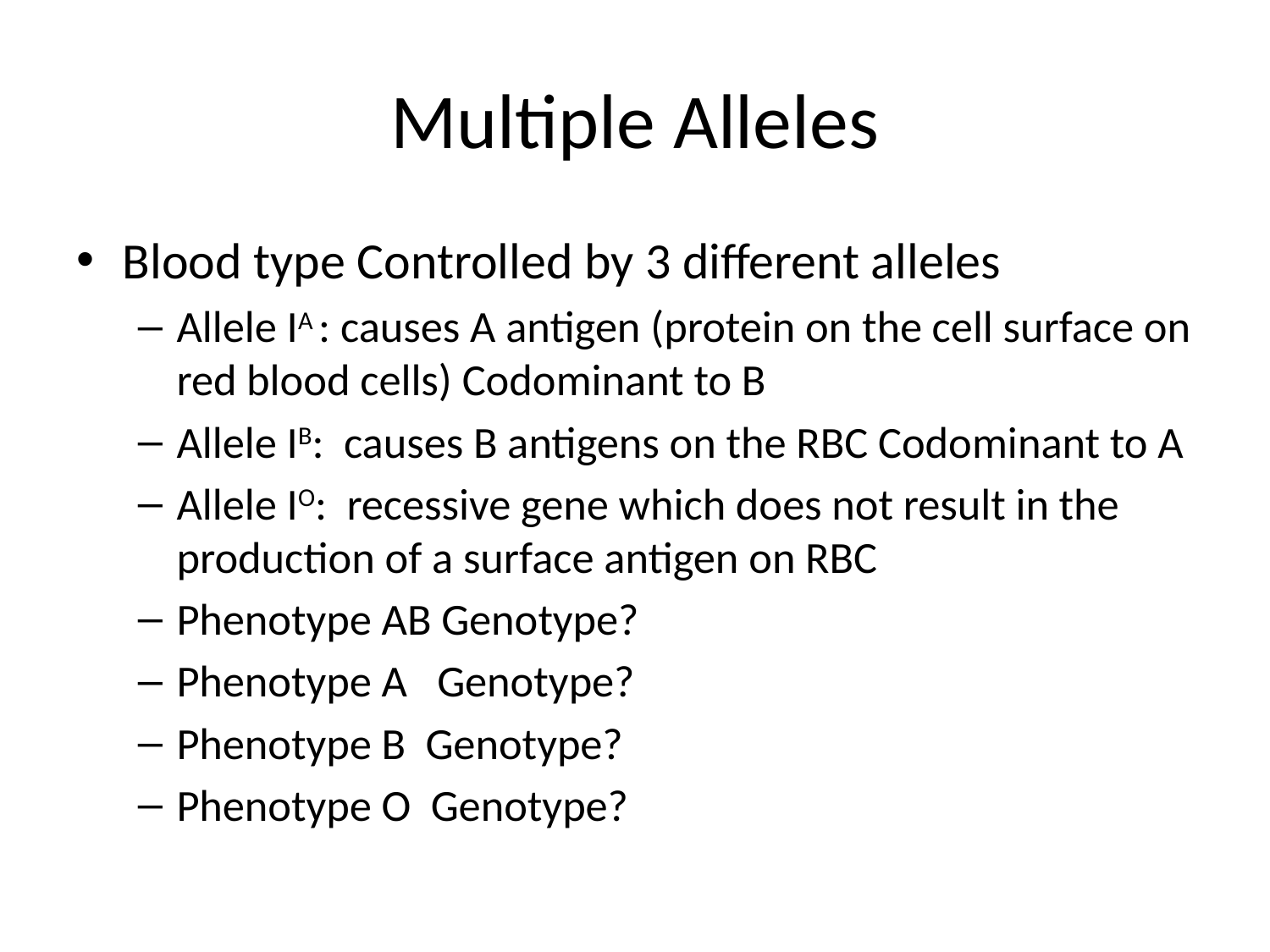

# Multiple Alleles
Blood type Controlled by 3 different alleles
Allele IA : causes A antigen (protein on the cell surface on red blood cells) Codominant to B
Allele IB:  causes B antigens on the RBC Codominant to A
Allele IO:  recessive gene which does not result in the production of a surface antigen on RBC
Phenotype AB Genotype?
Phenotype A   Genotype?
Phenotype B  Genotype?
Phenotype O  Genotype?